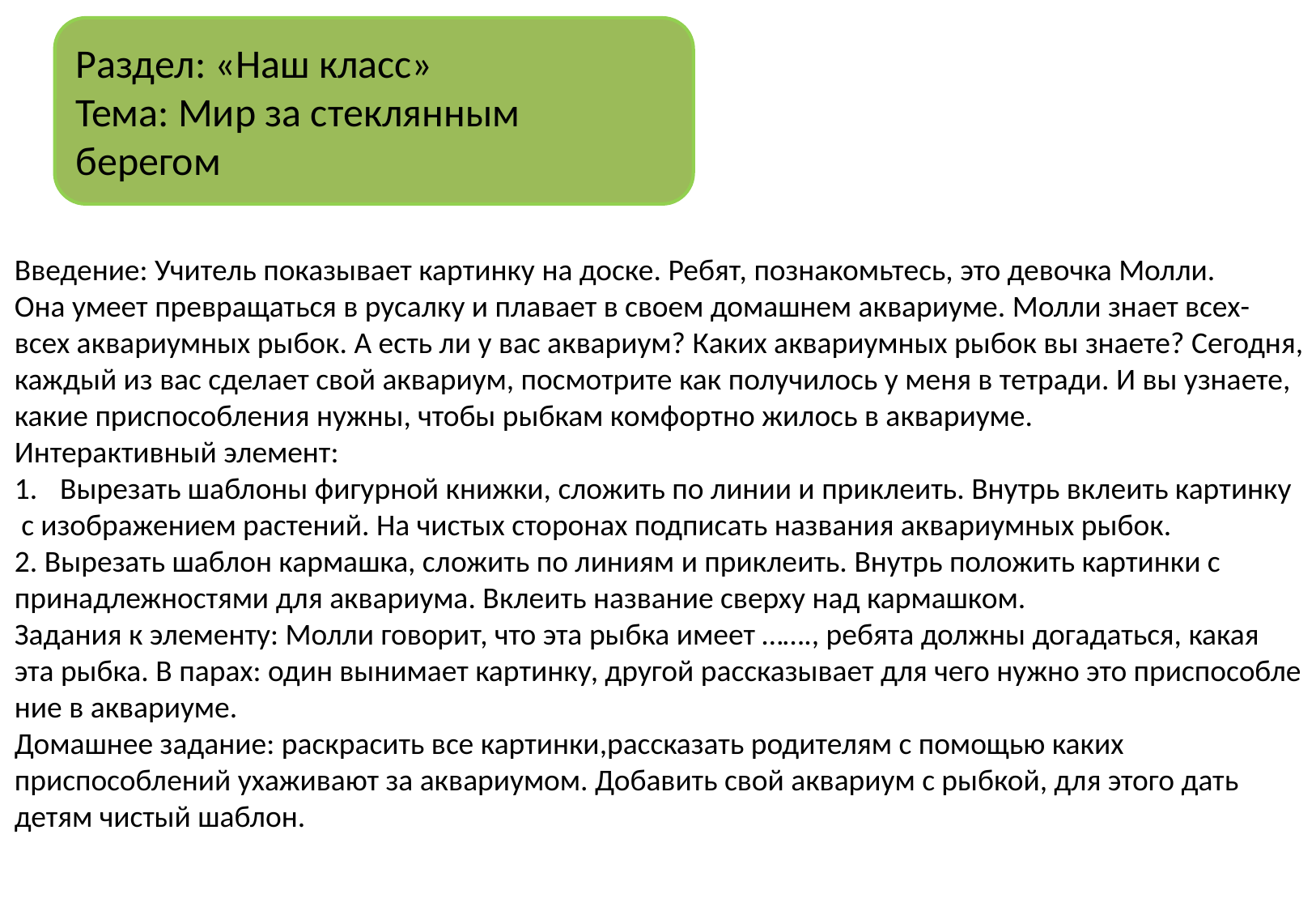

Раздел: «Наш класс»
Тема: Мир за стеклянным берегом
Введение: Учитель показывает картинку на доске. Ребят, познакомьтесь, это девочка Молли.
Она умеет превращаться в русалку и плавает в своем домашнем аквариуме. Молли знает всех-
всех аквариумных рыбок. А есть ли у вас аквариум? Каких аквариумных рыбок вы знаете? Сегодня,
каждый из вас сделает свой аквариум, посмотрите как получилось у меня в тетради. И вы узнаете,
какие приспособления нужны, чтобы рыбкам комфортно жилось в аквариуме.
Интерактивный элемент:
Вырезать шаблоны фигурной книжки, сложить по линии и приклеить. Внутрь вклеить картинку
 с изображением растений. На чистых сторонах подписать названия аквариумных рыбок.
2. Вырезать шаблон кармашка, сложить по линиям и приклеить. Внутрь положить картинки с
принадлежностями для аквариума. Вклеить название сверху над кармашком.
Задания к элементу: Молли говорит, что эта рыбка имеет ……., ребята должны догадаться, какая
эта рыбка. В парах: один вынимает картинку, другой рассказывает для чего нужно это приспособле
ние в аквариуме.
Домашнее задание: раскрасить все картинки,рассказать родителям с помощью каких
приспособлений ухаживают за аквариумом. Добавить свой аквариум с рыбкой, для этого дать
детям чистый шаблон.